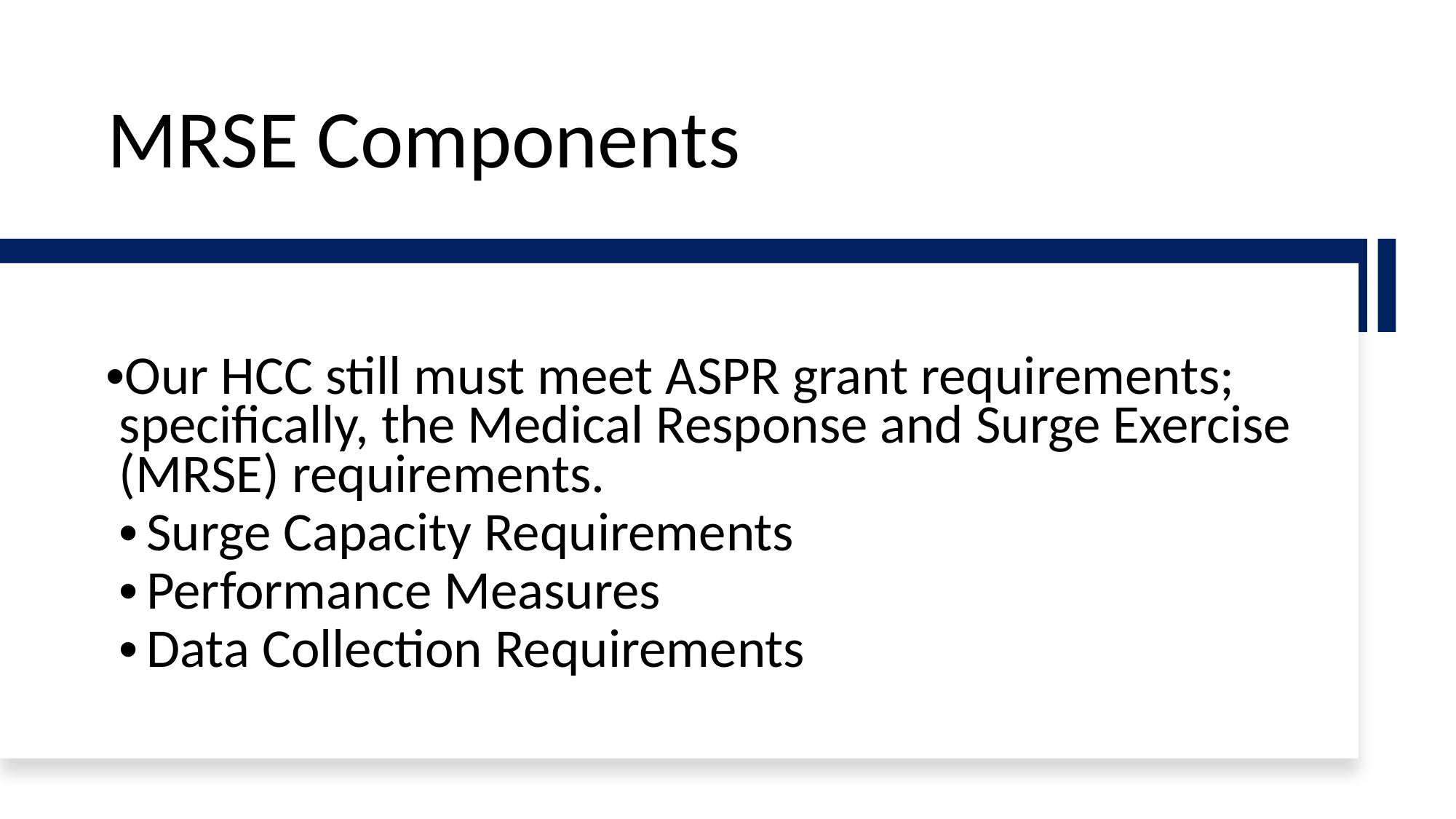

# MRSE Components

Our HCC still must meet ASPR grant requirements; specifically, the Medical Response and Surge Exercise (MRSE) requirements.
Surge Capacity Requirements
Performance Measures
Data Collection Requirements